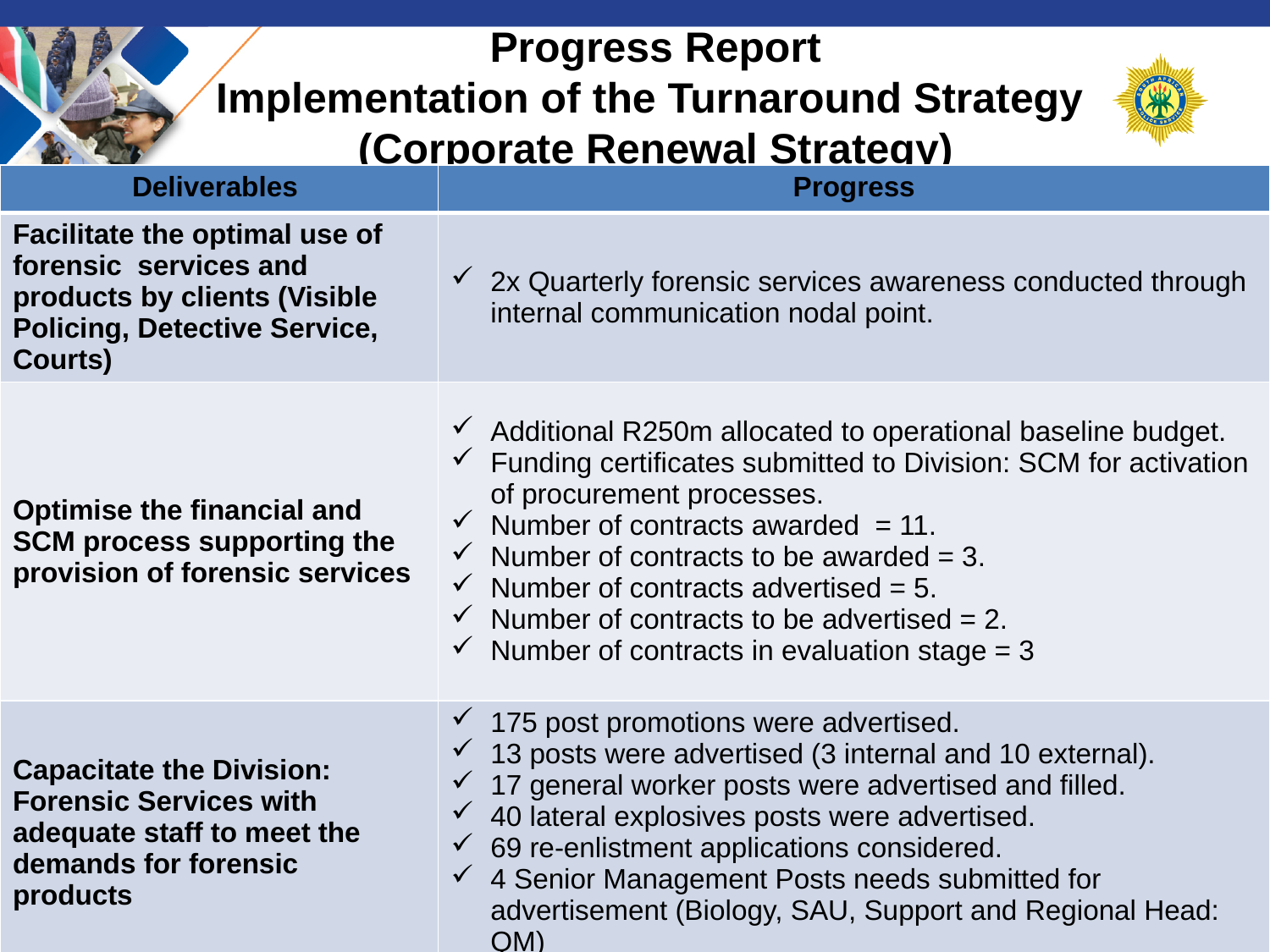

# Progress Report Implementation of the Turnaround Strategy (Corporate Renewal Strategy)
| Deliverables | Progress |
| --- | --- |
| Facilitate the optimal use of forensic services and products by clients (Visible Policing, Detective Service, Courts) | 2x Quarterly forensic services awareness conducted through internal communication nodal point. |
| Optimise the financial and SCM process supporting the provision of forensic services | Additional R250m allocated to operational baseline budget. Funding certificates submitted to Division: SCM for activation of procurement processes. Number of contracts awarded = 11. Number of contracts to be awarded = 3. Number of contracts advertised = 5. Number of contracts to be advertised = 2. Number of contracts in evaluation stage = 3 |
| Capacitate the Division: Forensic Services with adequate staff to meet the demands for forensic products | 175 post promotions were advertised. 13 posts were advertised (3 internal and 10 external). 17 general worker posts were advertised and filled. 40 lateral explosives posts were advertised. 69 re-enlistment applications considered. 4 Senior Management Posts needs submitted for advertisement (Biology, SAU, Support and Regional Head: QM) |

11/9/2020
13